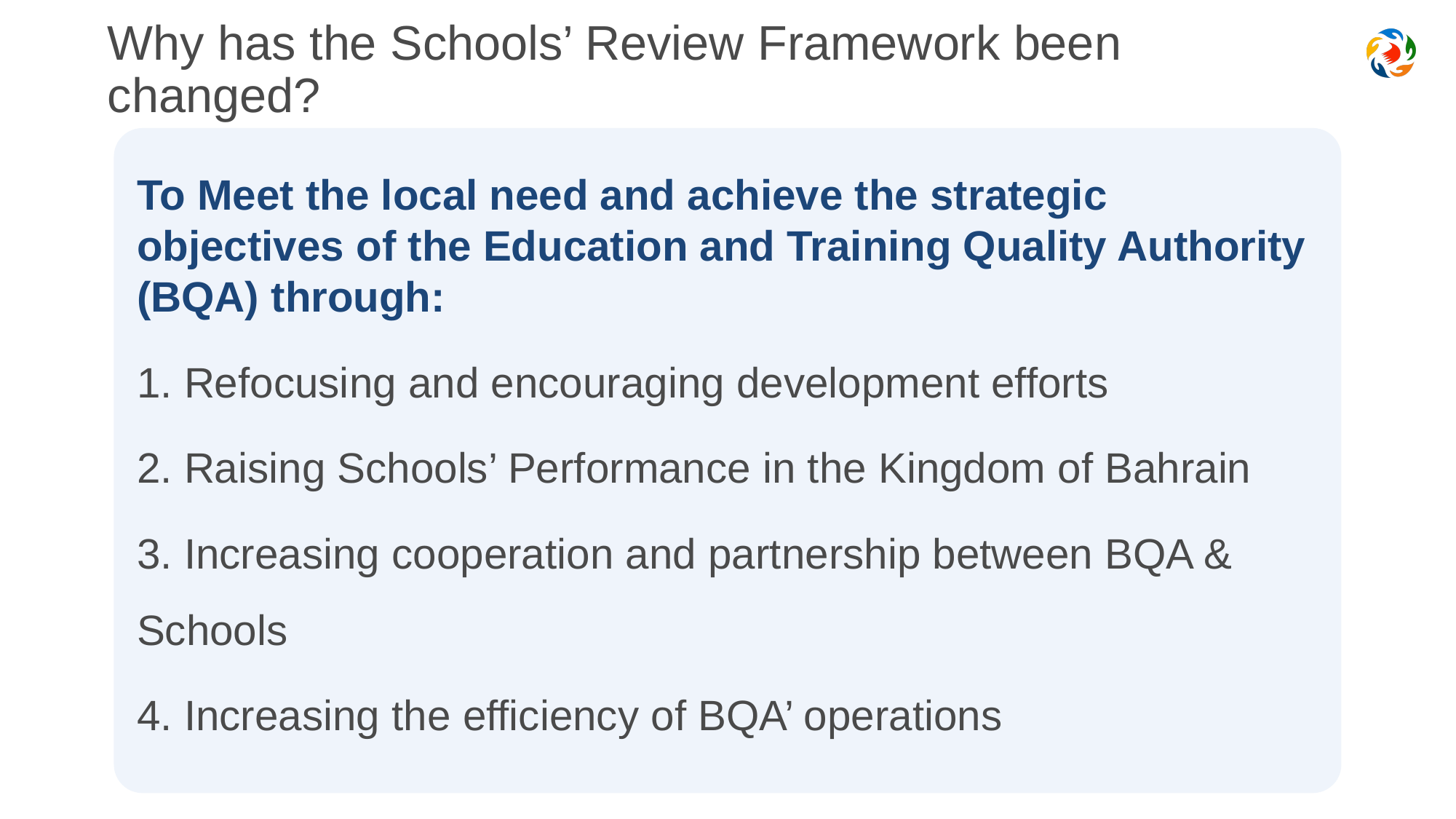

# Why has the Schools’ Review Framework been changed?

To Meet the local need and achieve the strategic objectives of the Education and Training Quality Authority (BQA) through:
1. Refocusing and encouraging development efforts
2. Raising Schools’ Performance in the Kingdom of Bahrain
3. Increasing cooperation and partnership between BQA & Schools
4. Increasing the efficiency of BQA’ operations

Refocus and encourage development efforts